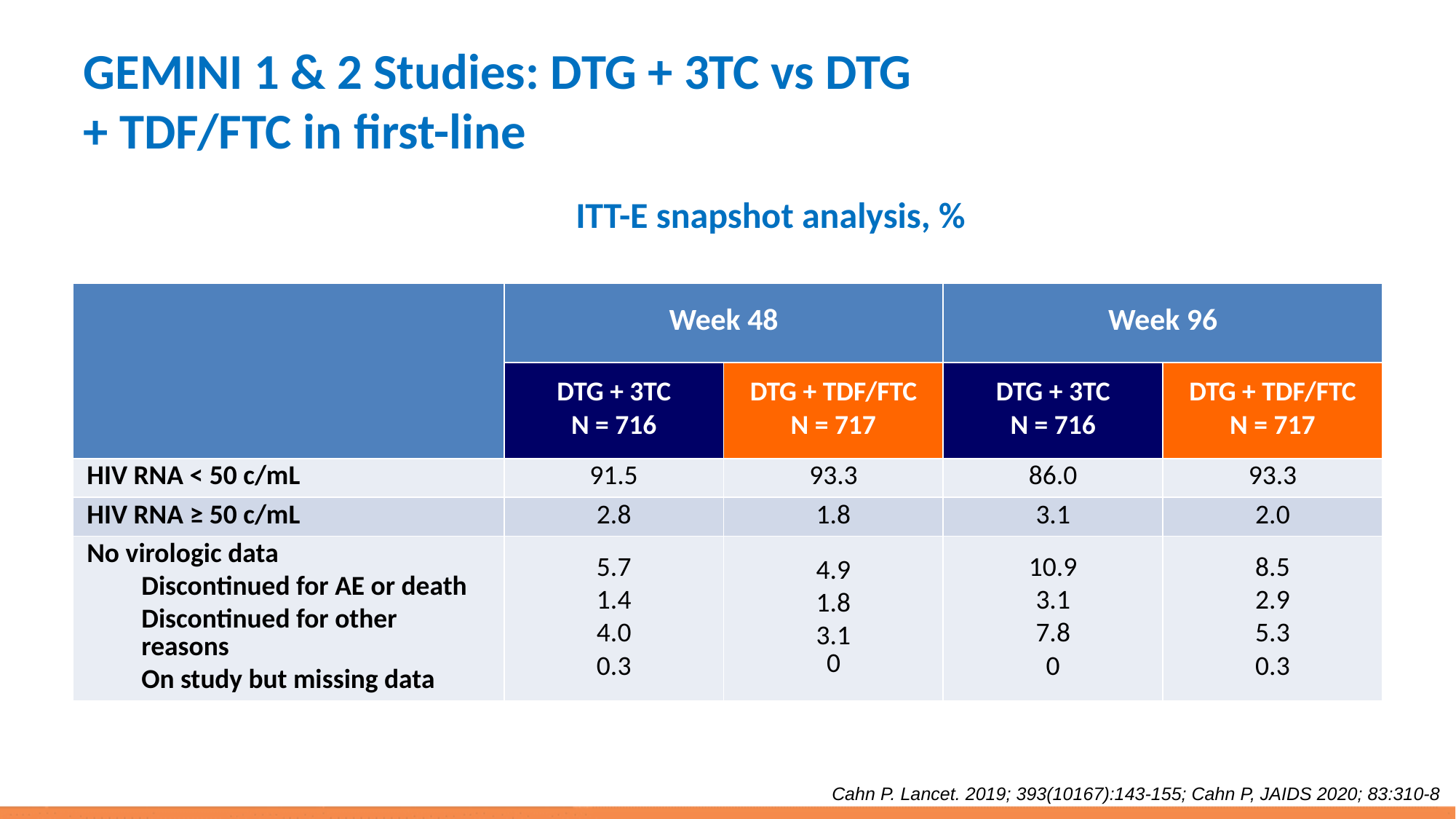

# GEMINI 1 & 2 Studies: DTG + 3TC vs DTG + TDF/FTC in first-line
ITT-E snapshot analysis, %
|  | Week 48 |  | Week 96 |  |
| --- | --- | --- | --- | --- |
|  | DTG + 3TC N = 716 | DTG + TDF/FTC N = 717 | DTG + 3TC N = 716 | DTG + TDF/FTC N = 717 |
| HIV RNA < 50 c/mL | 91.5 | 93.3 | 86.0 | 93.3 |
| HIV RNA ≥ 50 c/mL | 2.8 | 1.8 | 3.1 | 2.0 |
| No virologic data Discontinued for AE or death Discontinued for other reasons On study but missing data | 5.7 1.4 4.0 0.3 | 4.9 1.8 3.1 0 | 10.9 3.1 7.8 0 | 8.5 2.9 5.3 0.3 |
Cahn P. Lancet. 2019; 393(10167):143-155; Cahn P, JAIDS 2020; 83:310-8